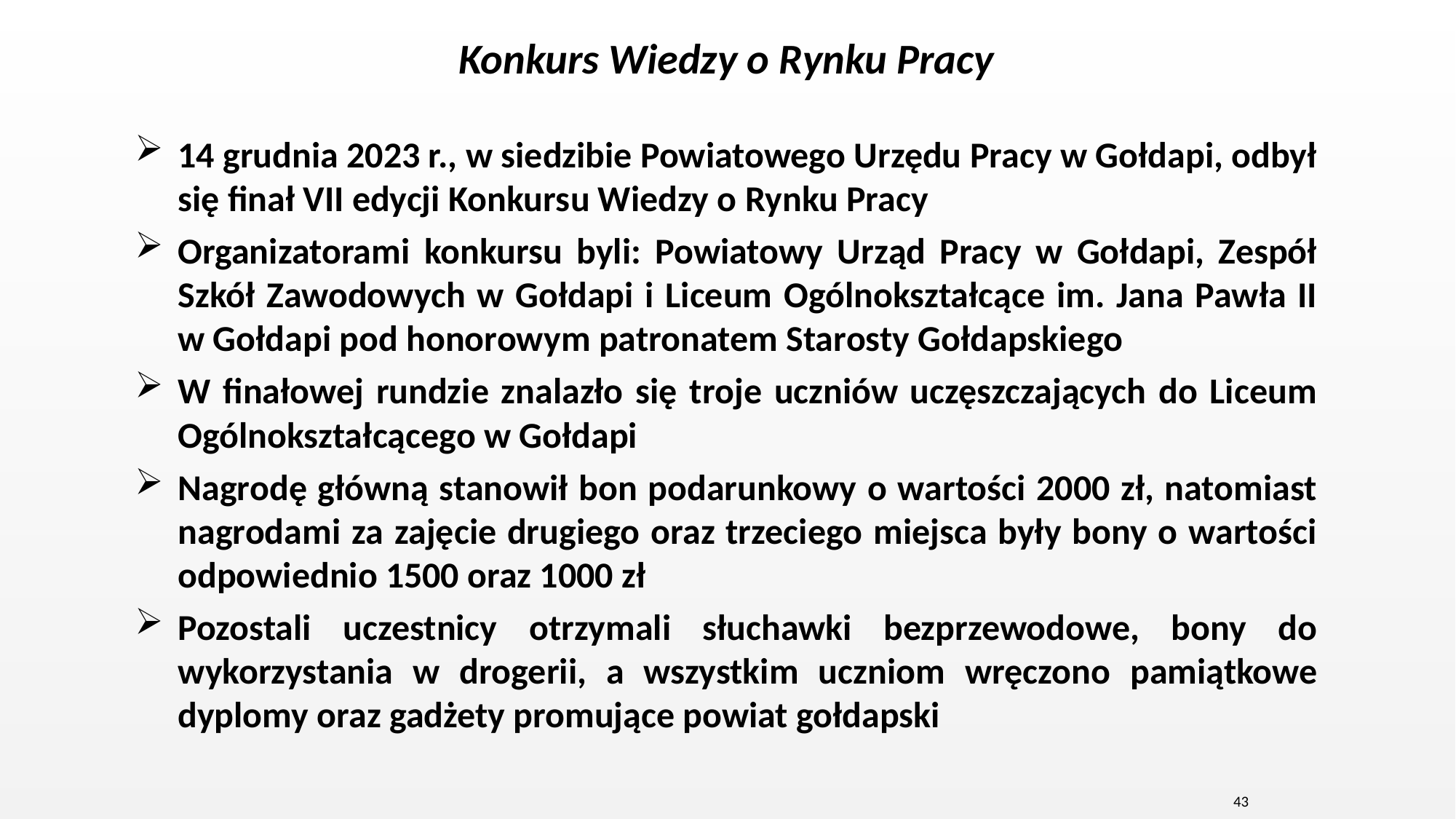

# Konkurs Wiedzy o Rynku Pracy
14 grudnia 2023 r., w siedzibie Powiatowego Urzędu Pracy w Gołdapi, odbył się finał VII edycji Konkursu Wiedzy o Rynku Pracy
Organizatorami konkursu byli: Powiatowy Urząd Pracy w Gołdapi, Zespół Szkół Zawodowych w Gołdapi i Liceum Ogólnokształcące im. Jana Pawła II w Gołdapi pod honorowym patronatem Starosty Gołdapskiego
W finałowej rundzie znalazło się troje uczniów uczęszczających do Liceum Ogólnokształcącego w Gołdapi
Nagrodę główną stanowił bon podarunkowy o wartości 2000 zł, natomiast nagrodami za zajęcie drugiego oraz trzeciego miejsca były bony o wartości odpowiednio 1500 oraz 1000 zł
Pozostali uczestnicy otrzymali słuchawki bezprzewodowe, bony do wykorzystania w drogerii, a wszystkim uczniom wręczono pamiątkowe dyplomy oraz gadżety promujące powiat gołdapski
43